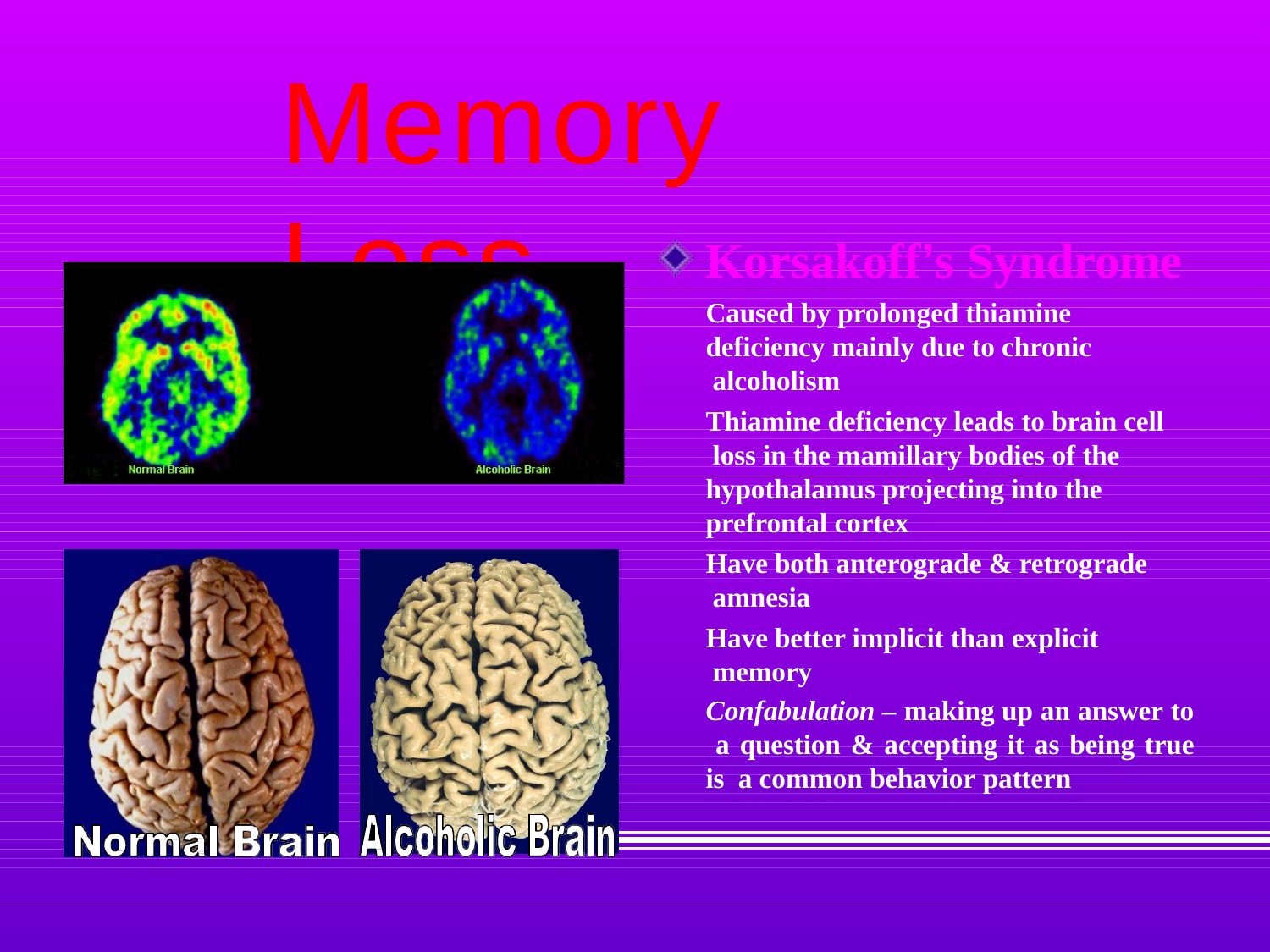

# Memory Loss

Korsakoff’s Syndrome

Caused by prolonged thiamine  deficiency mainly due to chronic  alcoholism
Thiamine deficiency leads to brain cell  loss in the mamillary bodies of the  hypothalamus projecting into the  prefrontal cortex
Have both anterograde & retrograde  amnesia
Have better implicit than explicit  memory
Confabulation – making up an answer to  a question & accepting it as being true is  a common behavior pattern